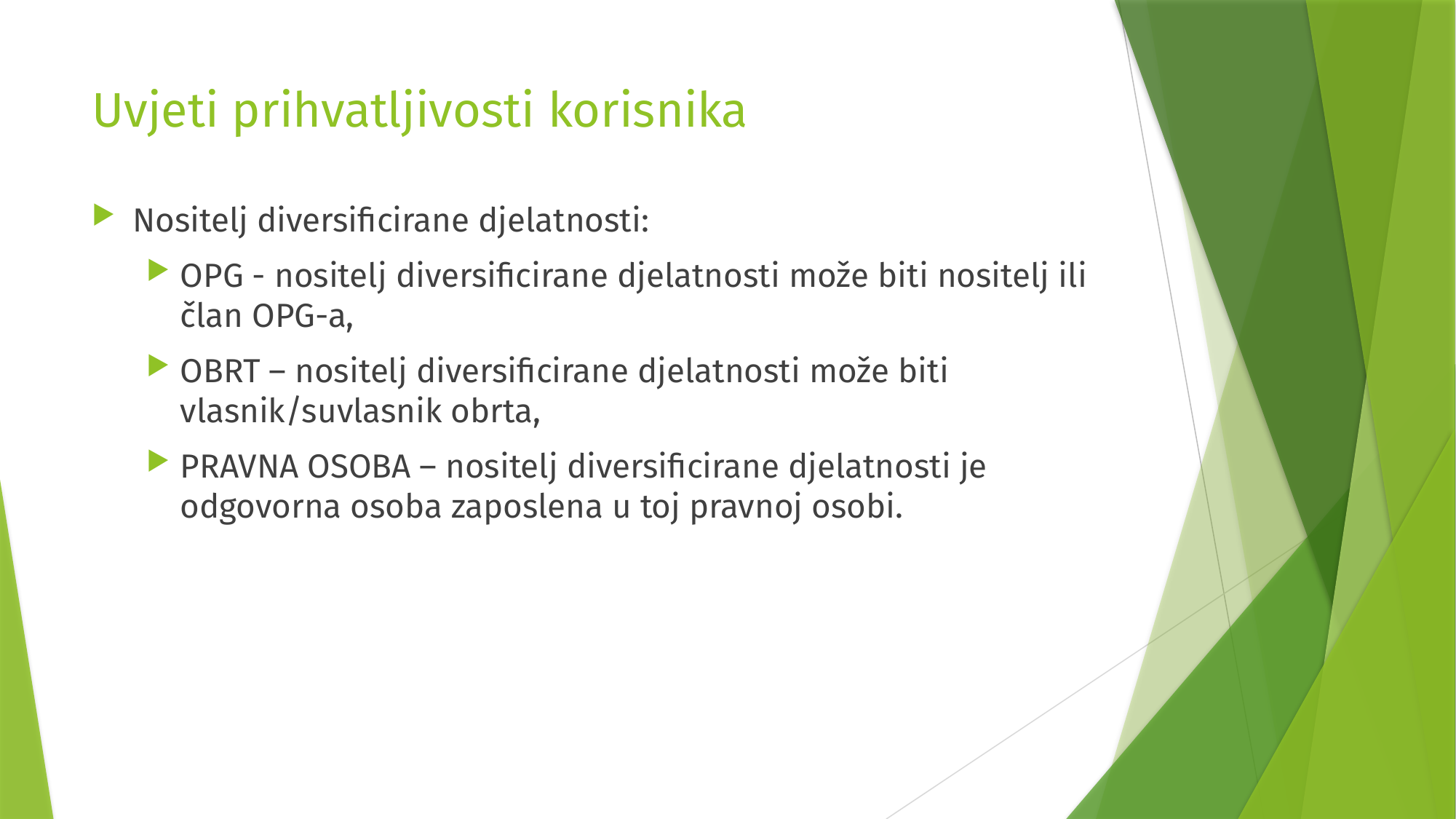

# Uvjeti prihvatljivosti korisnika
Nositelj diversificirane djelatnosti:
OPG - nositelj diversificirane djelatnosti može biti nositelj ili član OPG-a,
OBRT – nositelj diversificirane djelatnosti može biti vlasnik/suvlasnik obrta,
PRAVNA OSOBA – nositelj diversificirane djelatnosti je odgovorna osoba zaposlena u toj pravnoj osobi.